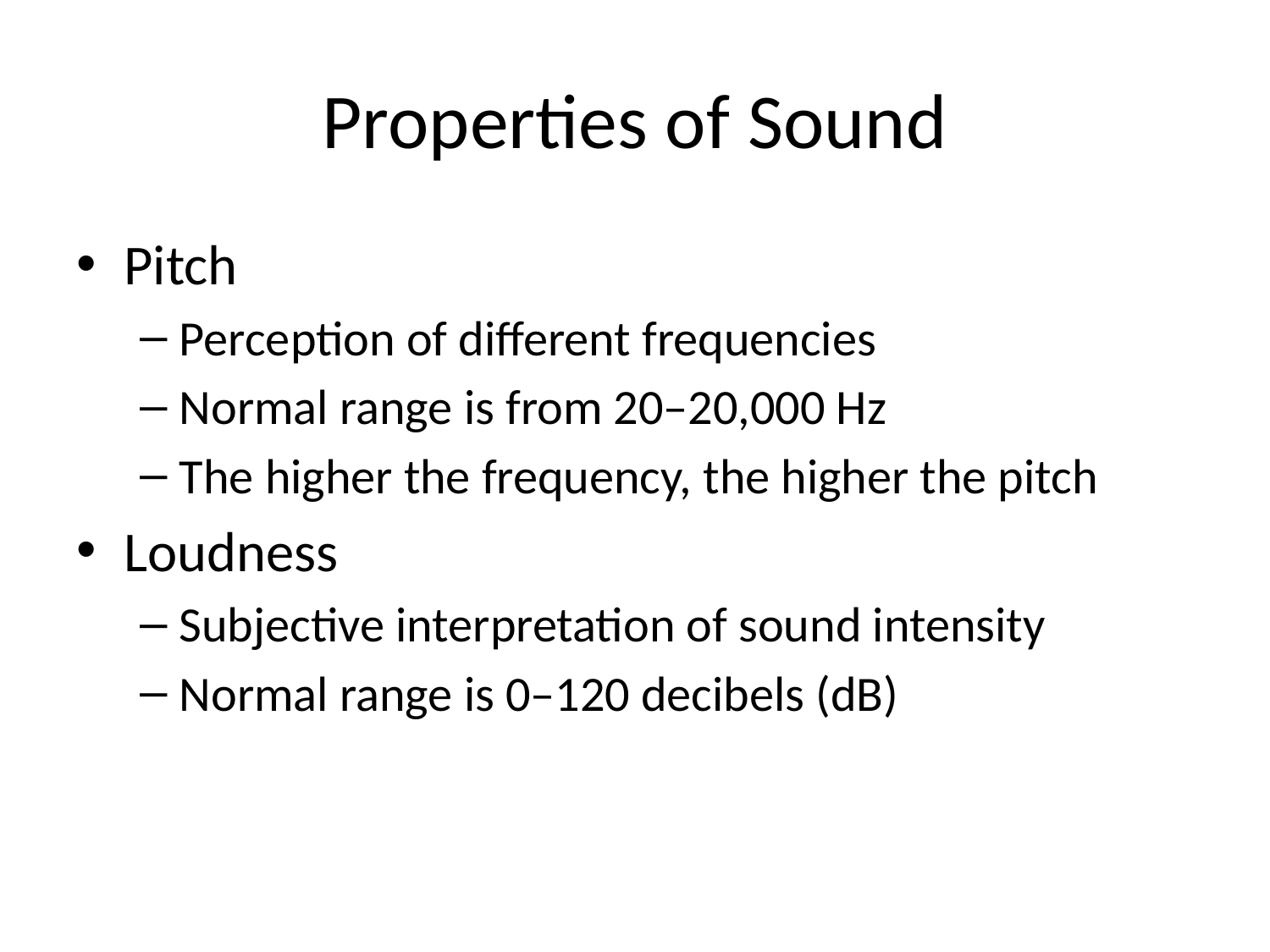

# Properties of Sound
Pitch
Perception of different frequencies
Normal range is from 20–20,000 Hz
The higher the frequency, the higher the pitch
Loudness
Subjective interpretation of sound intensity
Normal range is 0–120 decibels (dB)